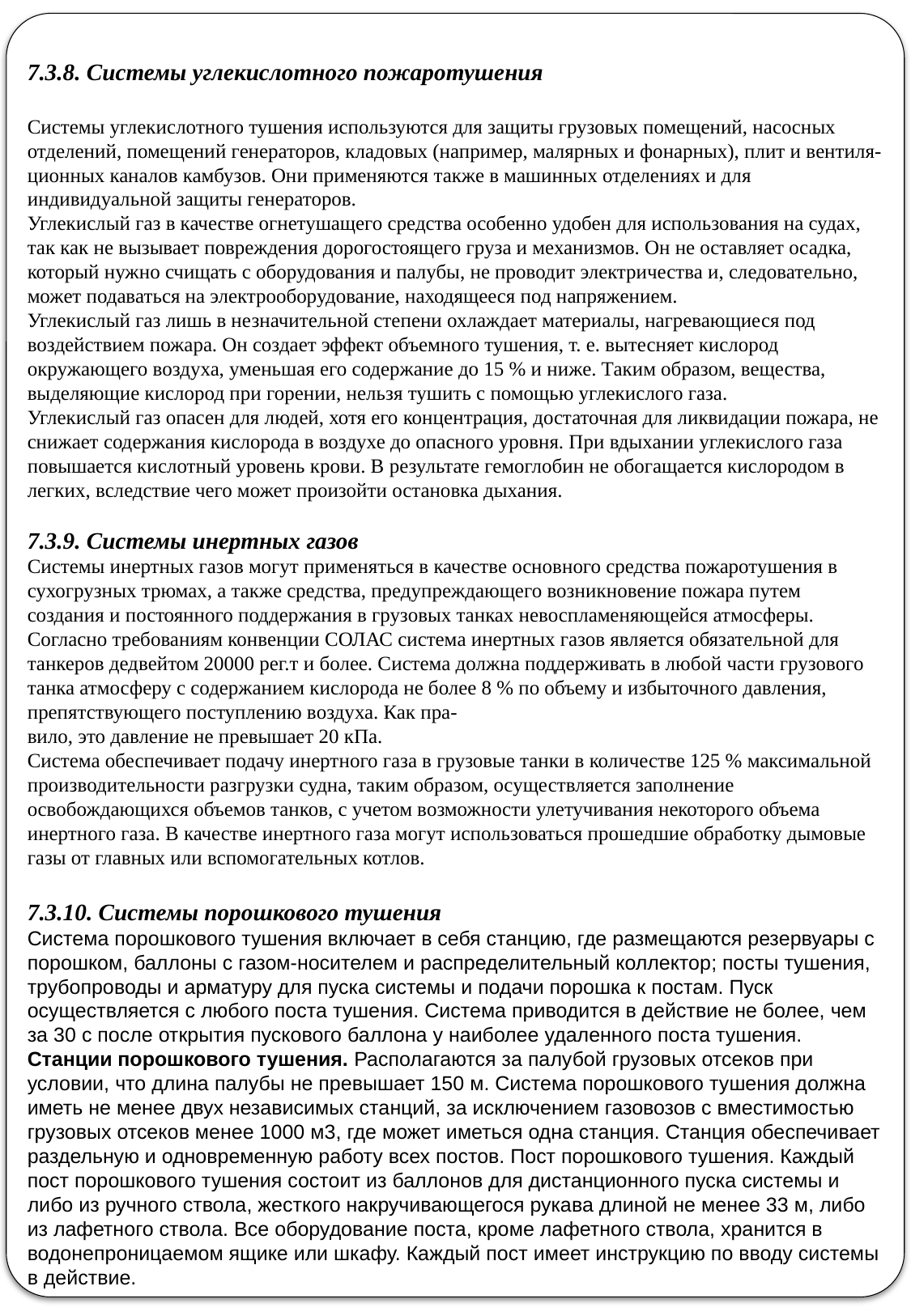

7.3.8. Системы углекислотного пожаротушения

Системы углекислотного тушения используются для защиты грузовых помещений, насосных отделений, помещений генераторов, кладовых (например, малярных и фонарных), плит и вентиля-
ционных каналов камбузов. Они применяются также в машинных отделениях и для индивидуальной защиты генераторов.
Углекислый газ в качестве огнетушащего средства особенно удобен для использования на судах, так как не вызывает повреждения дорогостоящего груза и механизмов. Он не оставляет осадка, который нужно счищать с оборудования и палубы, не проводит электричества и, следовательно, может подаваться на электрооборудование, находящееся под напряжением.
Углекислый газ лишь в незначительной степени охлаждает материалы, нагревающиеся под воздействием пожара. Он создает эффект объемного тушения, т. е. вытесняет кислород окружающего воздуха, уменьшая его содержание до 15 % и ниже. Таким образом, вещества,
выделяющие кислород при горении, нельзя тушить с помощью углекислого газа.
Углекислый газ опасен для людей, хотя его концентрация, достаточная для ликвидации пожара, не снижает содержания кислорода в воздухе до опасного уровня. При вдыхании углекислого газа повышается кислотный уровень крови. В результате гемоглобин не обогащается кислородом в легких, вследствие чего может произойти остановка дыхания.

7.3.9. Системы инертных газов
Системы инертных газов могут применяться в качестве основного средства пожаротушения в сухогрузных трюмах, а также средства, предупреждающего возникновение пожара путем создания и постоянного поддержания в грузовых танках невоспламеняющейся атмосферы.
Согласно требованиям конвенции СОЛАС система инертных газов является обязательной для танкеров дедвейтом 20000 рег.т и более. Система должна поддерживать в любой части грузового танка атмосферу с содержанием кислорода не более 8 % по объему и избыточного давления, препятствующего поступлению воздуха. Как пра-
вило, это давление не превышает 20 кПа.
Система обеспечивает подачу инертного газа в грузовые танки в количестве 125 % максимальной производительности разгрузки судна, таким образом, осуществляется заполнение освобождающихся объемов танков, с учетом возможности улетучивания некоторого объема инертного газа. В качестве инертного газа могут использоваться прошедшие обработку дымовые газы от главных или вспомогательных котлов.

7.3.10. Системы порошкового тушения
Система порошкового тушения включает в себя станцию, где размещаются резервуары с порошком, баллоны с газом-носителем и распределительный коллектор; посты тушения, трубопроводы и арматуру для пуска системы и подачи порошка к постам. Пуск осуществляется с любого поста тушения. Система приводится в действие не более, чем за 30 с после открытия пускового баллона у наиболее удаленного поста тушения.
Станции порошкового тушения. Располагаются за палубой грузовых отсеков при условии, что длина палубы не превышает 150 м. Система порошкового тушения должна иметь не менее двух независимых станций, за исключением газовозов с вместимостью грузовых отсеков менее 1000 м3, где может иметься одна станция. Станция обеспечивает раздельную и одновременную работу всех постов. Пост порошкового тушения. Каждый пост порошкового тушения состоит из баллонов для дистанционного пуска системы и либо из ручного ствола, жесткого накручивающегося рукава длиной не менее 33 м, либо из лафетного ствола. Все оборудование поста, кроме лафетного ствола, хранится в водонепроницаемом ящике или шкафу. Каждый пост имеет инструкцию по вводу системы в действие.